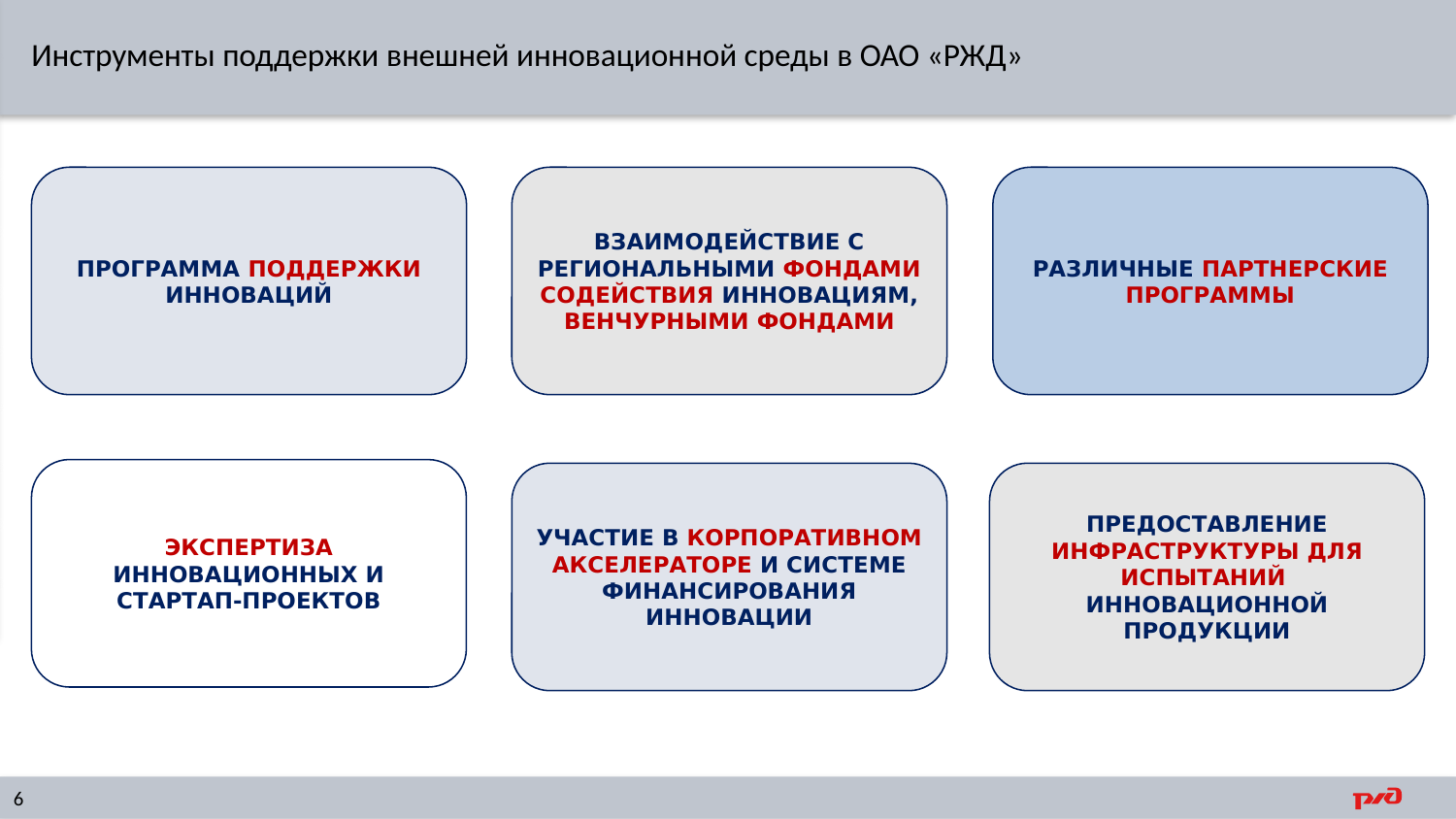

Инструменты поддержки внешней инновационной среды в ОАО «РЖД»
Программа поддержки инноваций
Взаимодействие с региональными фондами содействия инновациям, венчурными фондами
Различные партнерские программы
Экспертиза инновационных и стартап-проектов
Участие в корпоративном акселераторе и системе финансирования инновации
Предоставление инфраструктуры для испытаний  инновационной продукции
6